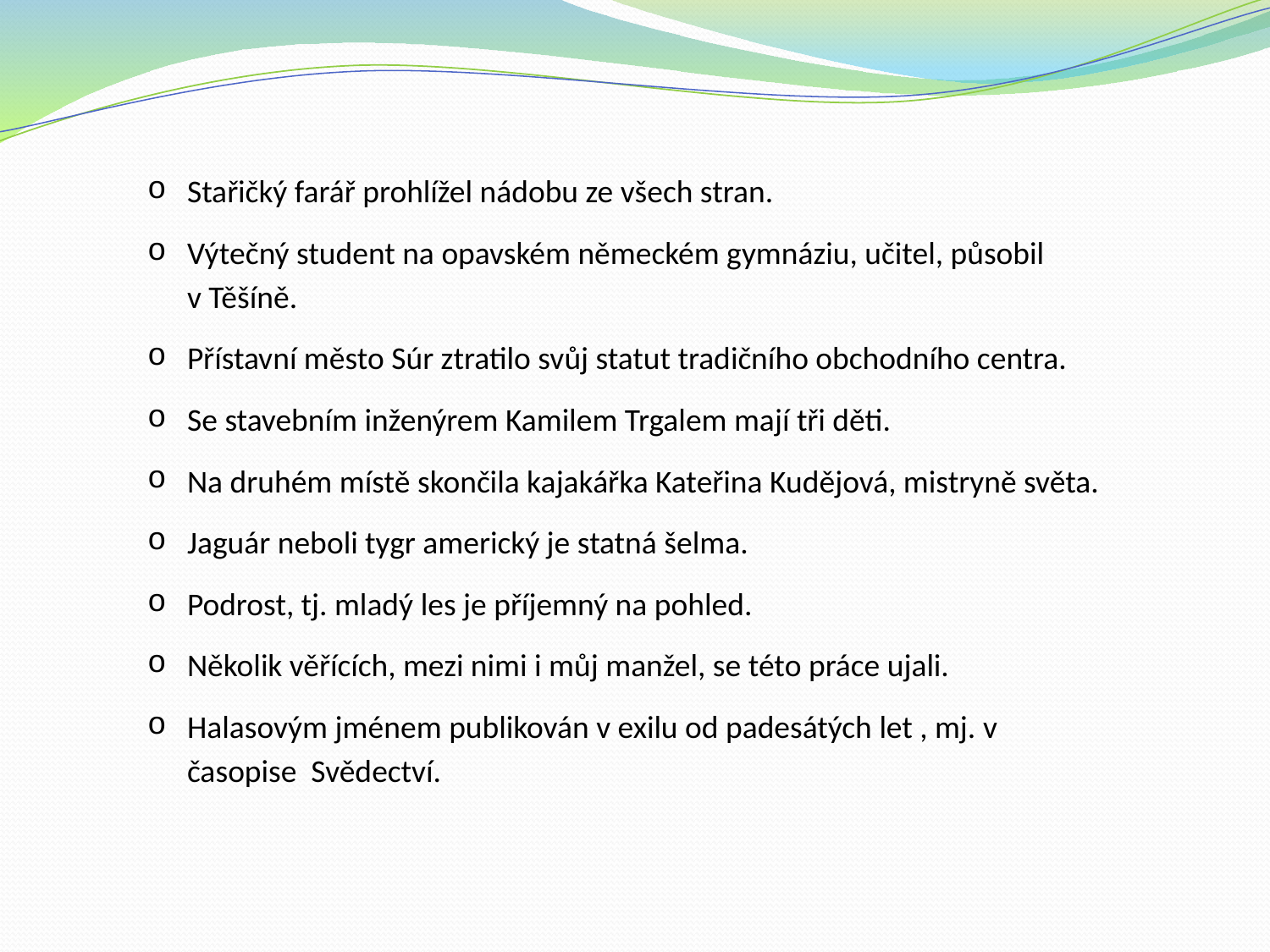

Stařičký farář prohlížel nádobu ze všech stran.
Výtečný student na opavském německém gymnáziu, učitel, působil v Těšíně.
Přístavní město Súr ztratilo svůj statut tradičního obchodního centra.
Se stavebním inženýrem Kamilem Trgalem mají tři děti.
Na druhém místě skončila kajakářka Kateřina Kudějová, mistryně světa.
Jaguár neboli tygr americký je statná šelma.
Podrost, tj. mladý les je příjemný na pohled.
Několik věřících, mezi nimi i můj manžel, se této práce ujali.
Halasovým jménem publikován v exilu od padesátých let , mj. v časopise  Svědectví.